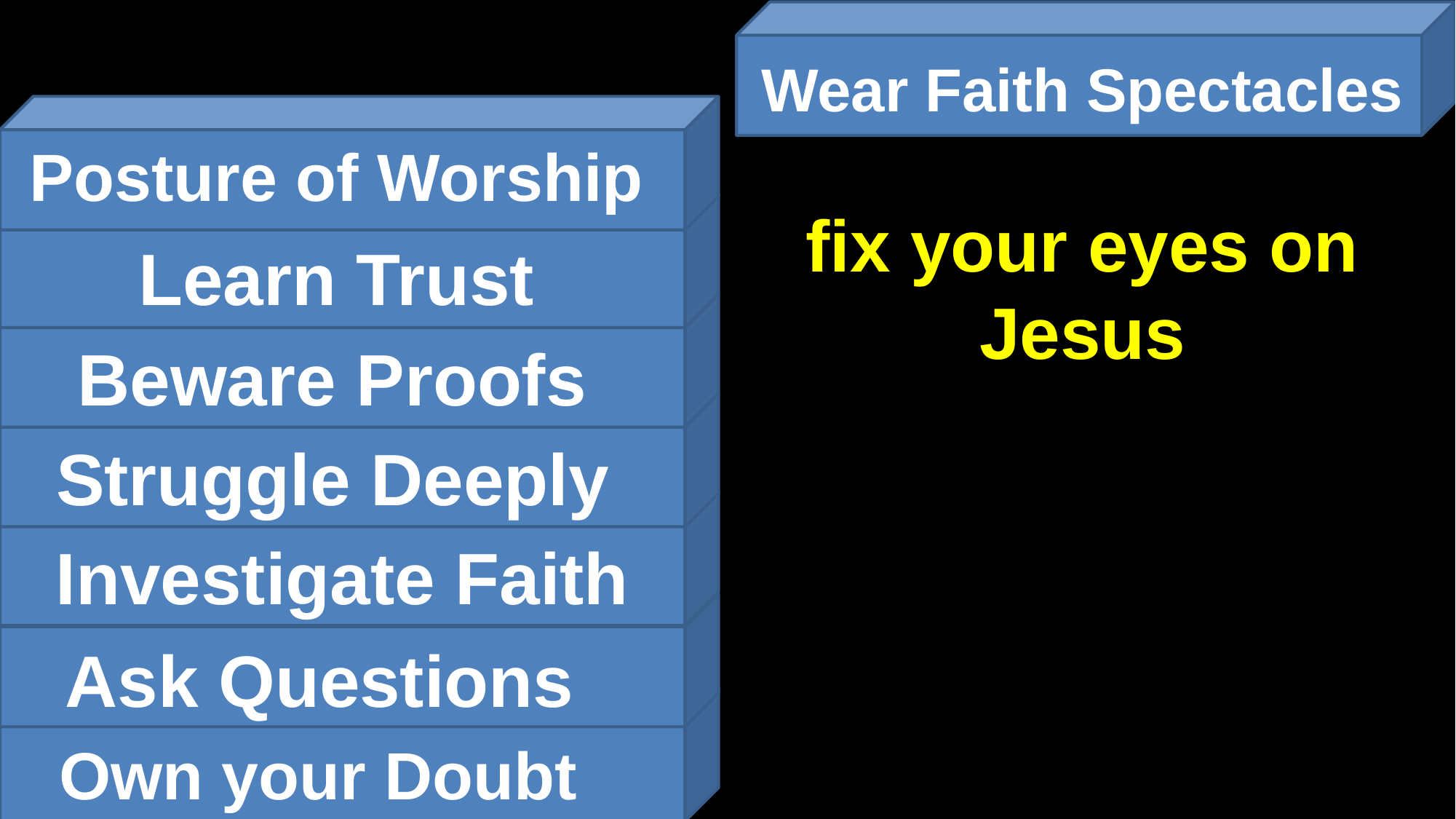

Wear Faith Spectacles

Posture of Worship

fix your eyes on Jesus
Learn Trust

Beware Proofs

Struggle Deeply
Investigate Faith

Ask Questions

Own your Doubt